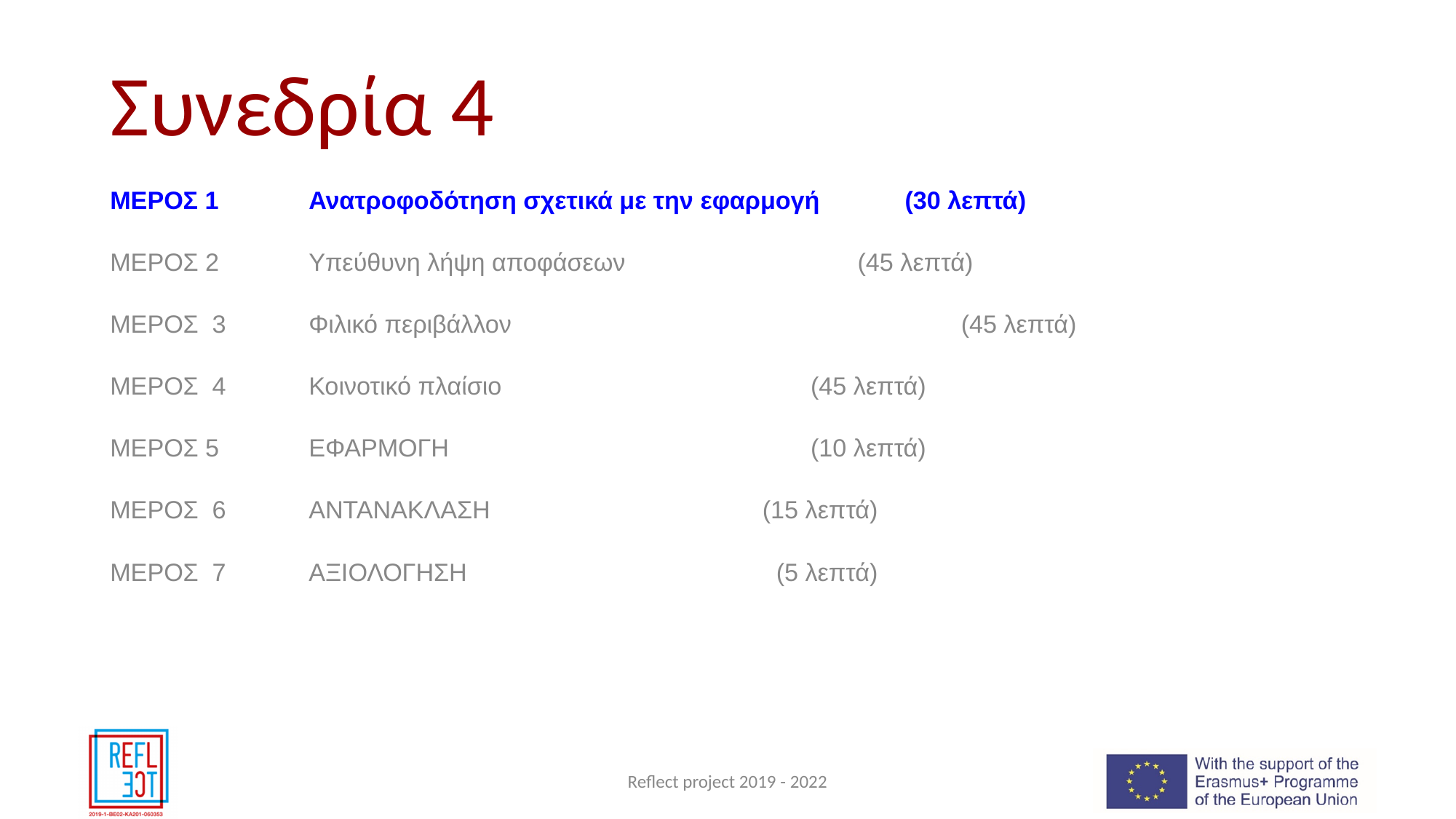

# Συνεδρία 4
ΜΕΡΟΣ 1	Ανατροφοδότηση σχετικά με την εφαρμογή			(30 λεπτά)
ΜΕΡΟΣ 2	Υπεύθυνη λήψη αποφάσεων				                      (45 λεπτά)
ΜΕΡΟΣ  3	Φιλικό περιβάλλον				                                     (45 λεπτά)
ΜΕΡΟΣ  4	Κοινοτικό πλαίσιο				                                            (45 λεπτά)
ΜΕΡΟΣ 5 	ΕΦΑΡΜΟΓΗ					                                            (10 λεπτά)
ΜΕΡΟΣ  6	ΑΝΤΑΝΑΚΛΑΣΗ					                                     (15 λεπτά)
ΜΕΡΟΣ  7	ΑΞΙΟΛΟΓΗΣΗ					                                       (5 λεπτά)

Reflect project 2019 - 2022